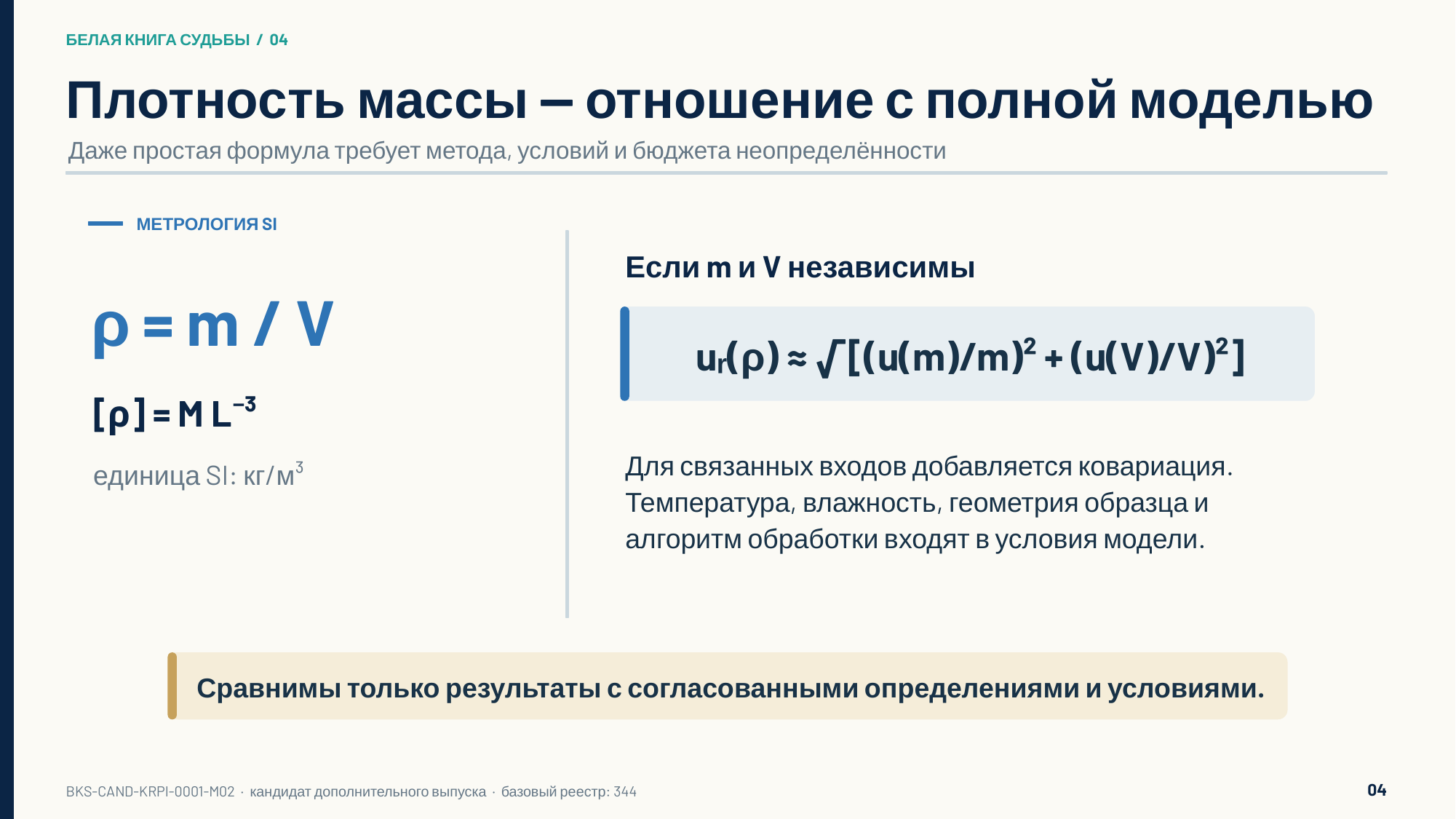

БЕЛАЯ КНИГА СУДЬБЫ  /  04
БЕЛАЯ КНИГА СУДЬБЫ  /  04
Плотность массы — отношение с полной моделью
Даже простая формула требует метода, условий и бюджета неопределённости

МЕТРОЛОГИЯ SI

Если m и V независимы
ρ = m / V

uᵣ(ρ) ≈ √[(u(m)/m)² + (u(V)/V)²]
[ρ] = M L⁻³
Для связанных входов добавляется ковариация. Температура, влажность, геометрия образца и алгоритм обработки входят в условия модели.
единица SI: кг/м³

Сравнимы только результаты с согласованными определениями и условиями.
04
BKS-CAND-KRPI-0001-M02  ·  кандидат дополнительного выпуска  ·  базовый реестр: 344